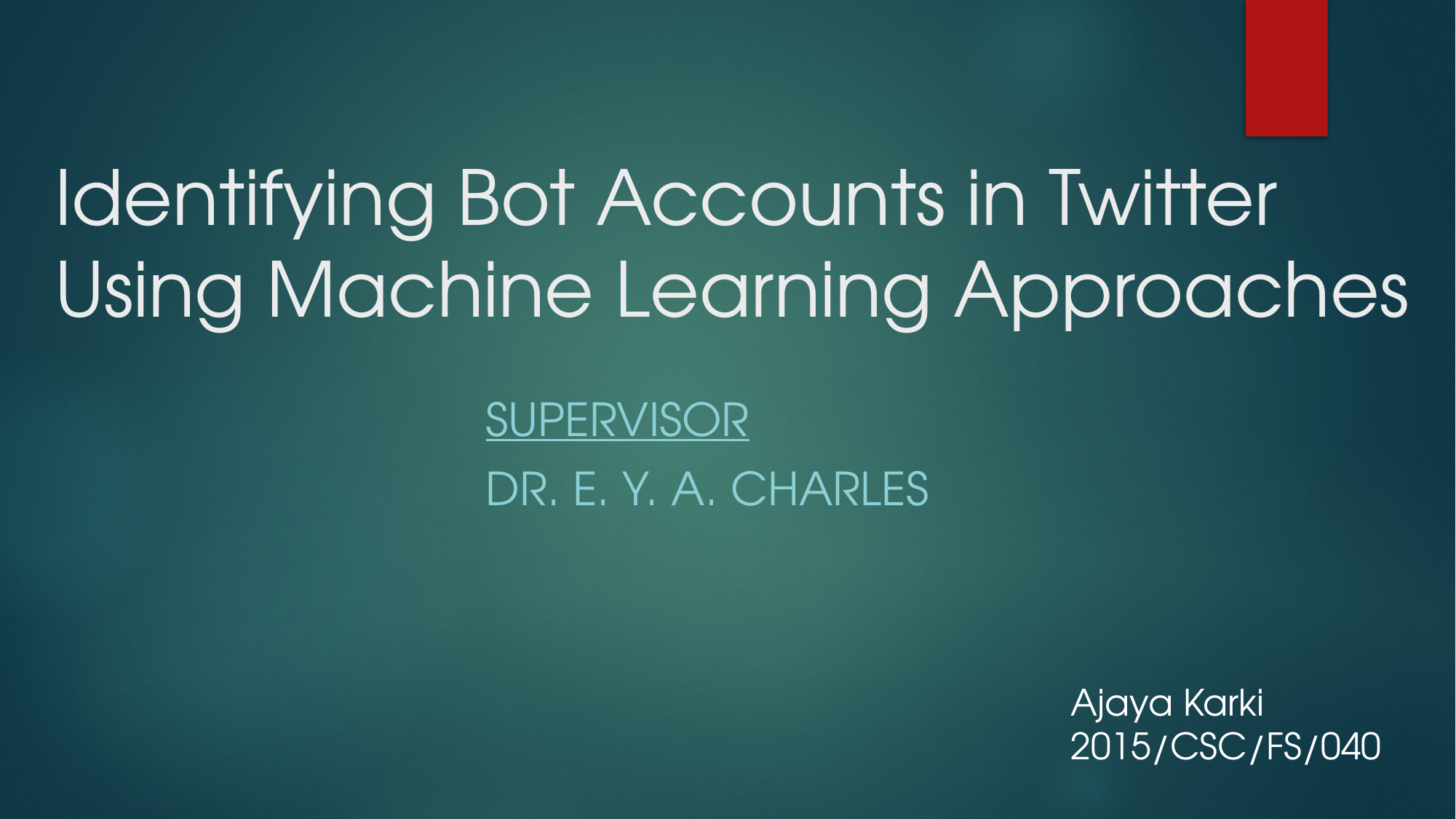

# Identifying Bot Accounts in Twitter Using Machine Learning Approaches
Supervisor
Dr. E. Y. A. Charles

Ajaya Karki
2015/CSC/FS/040